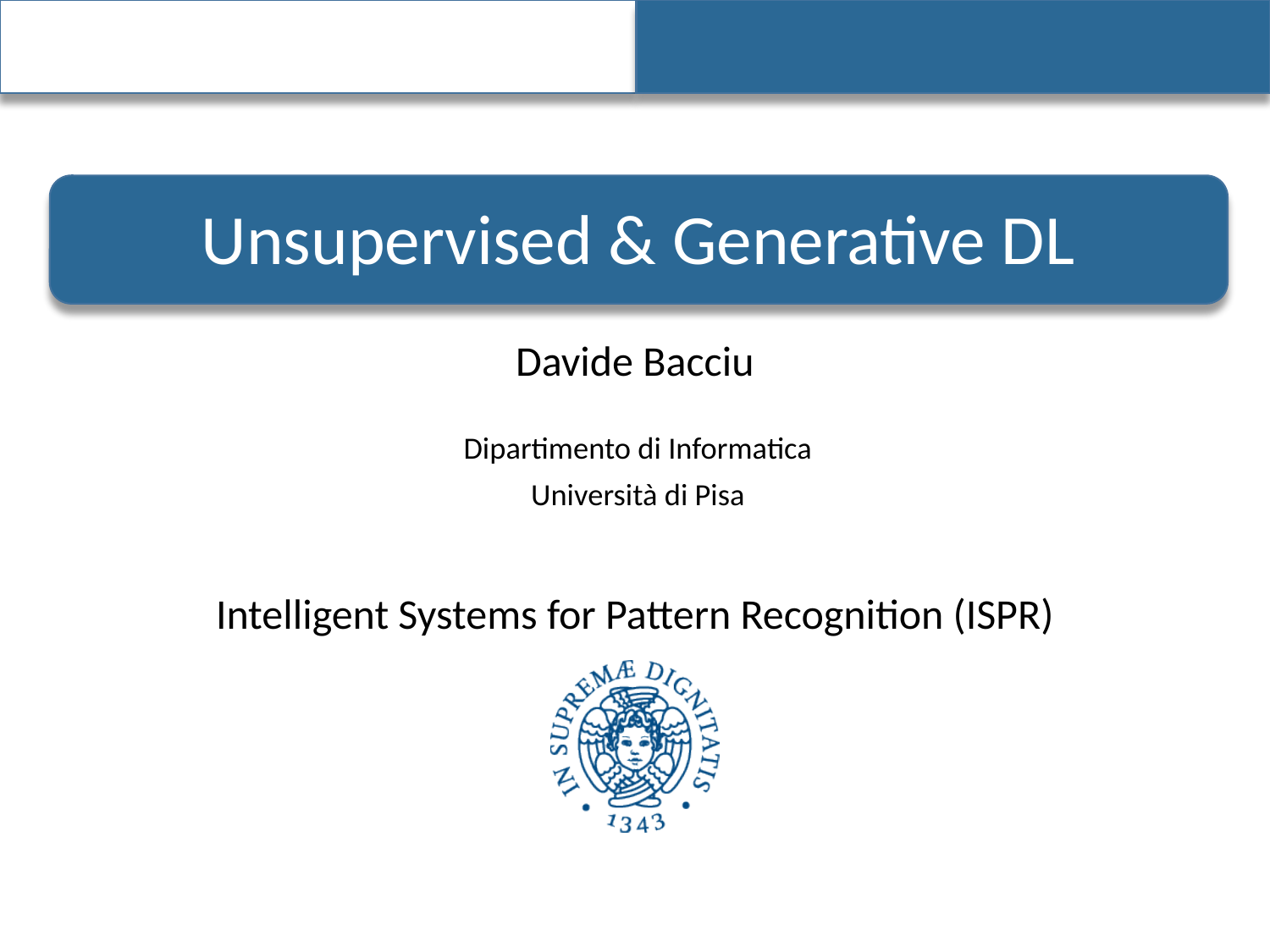

# Unsupervised & Generative DL
Davide Bacciu
Dipartimento di Informatica
Università di Pisa
Intelligent Systems for Pattern Recognition (ISPR)